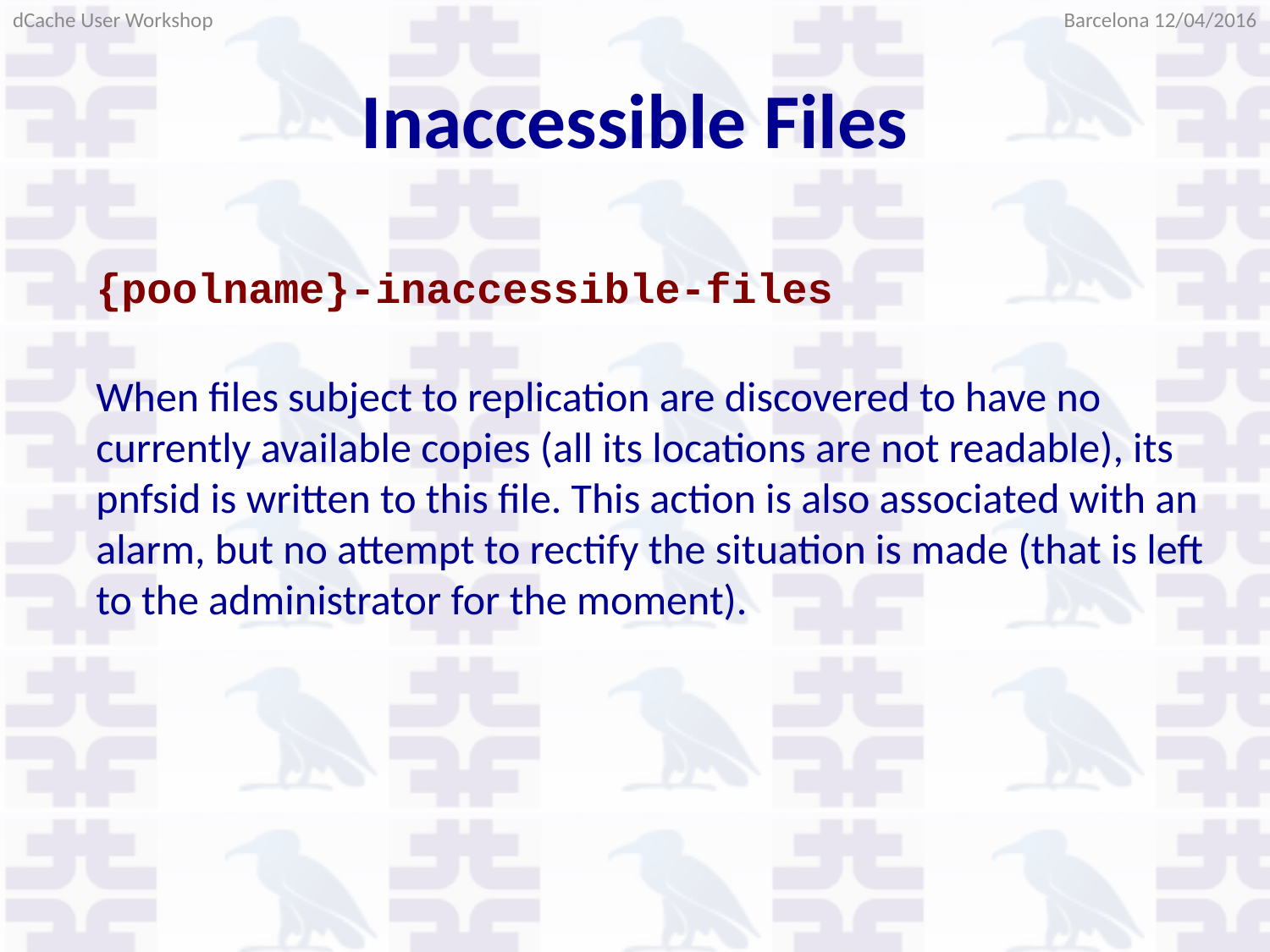

Barcelona 12/04/2016
dCache User Workshop
# Inaccessible Files
{poolname}-inaccessible-files

When files subject to replication are discovered to have no currently available copies (all its locations are not readable), its pnfsid is written to this file. This action is also associated with an alarm, but no attempt to rectify the situation is made (that is left to the administrator for the moment).